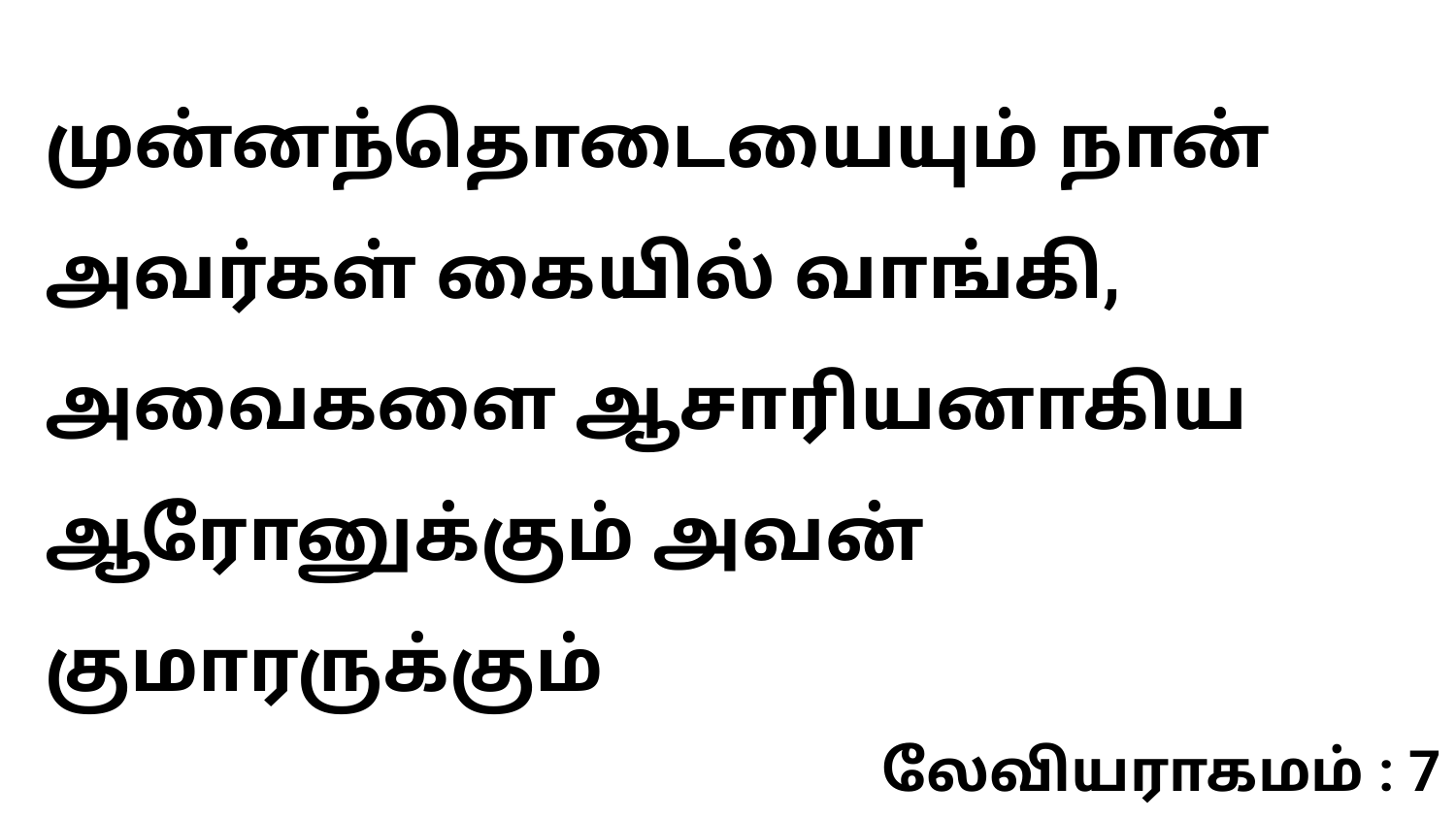

முன்னந்தொடையையும் நான் அவர்கள் கையில் வாங்கி, அவைகளை ஆசாரியனாகிய ஆரோனுக்கும் அவன் குமாரருக்கும்
லேவியராகமம் : 7